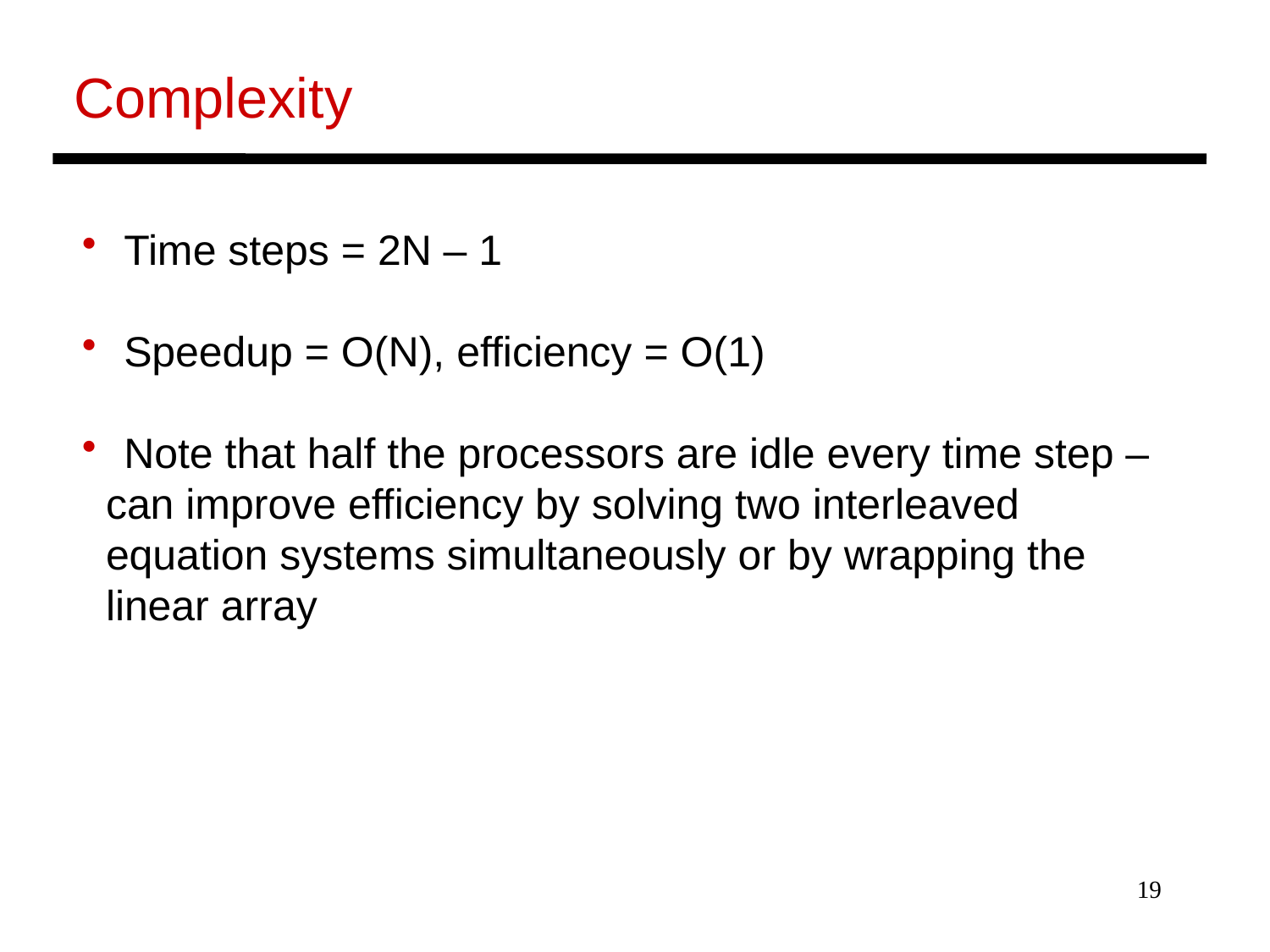

Complexity

 Time steps = 2N – 1

 Speedup = O(N), efficiency = O(1)

 Note that half the processors are idle every time step –
  can improve efficiency by solving two interleaved
  equation systems simultaneously or by wrapping the
  linear array
19